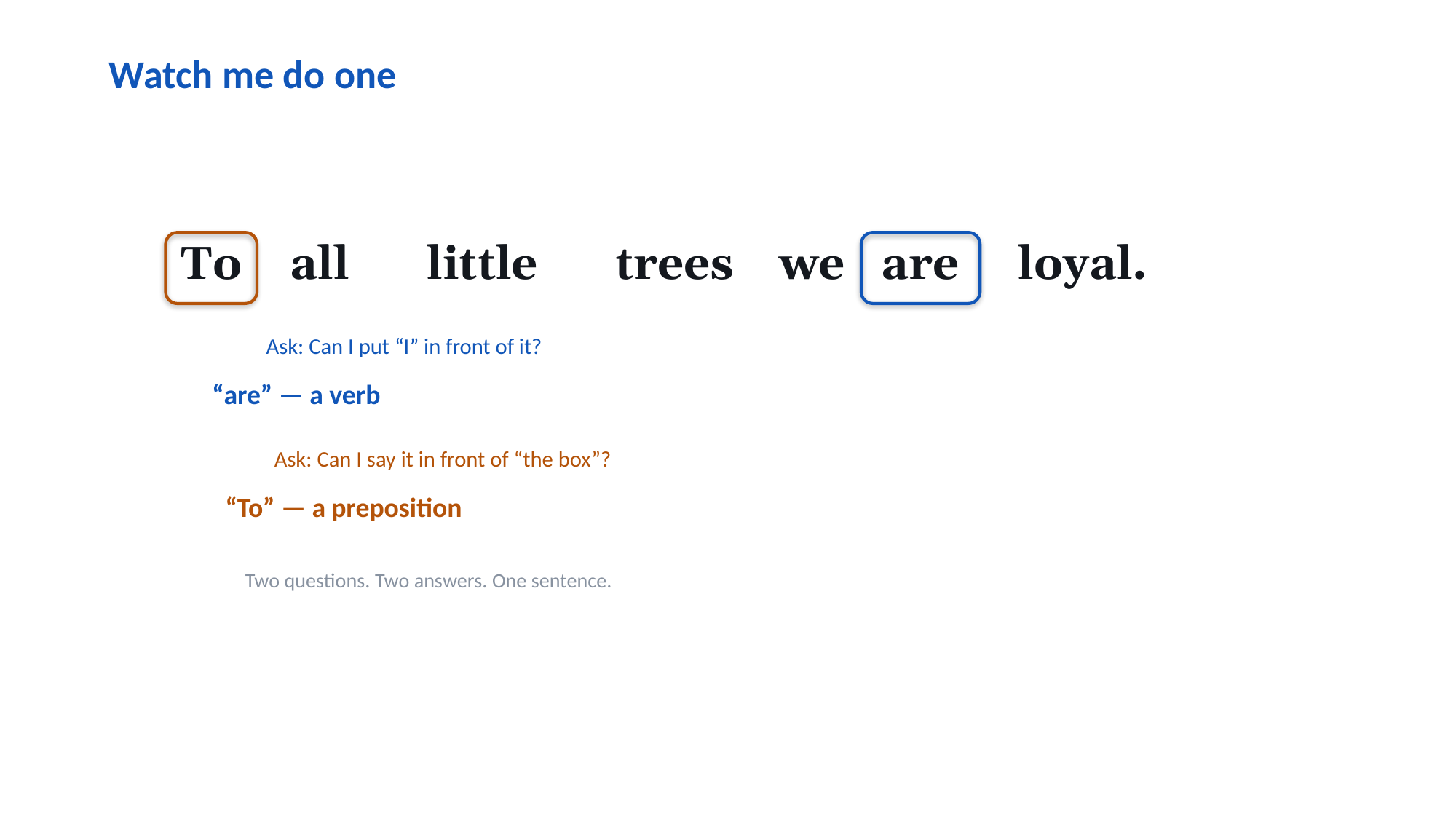

Watch me do one

To
all
little
trees
we
are
loyal.
Ask: Can I put “I” in front of it?
“are” — a verb
Ask: Can I say it in front of “the box”?
“To” — a preposition
Two questions. Two answers. One sentence.